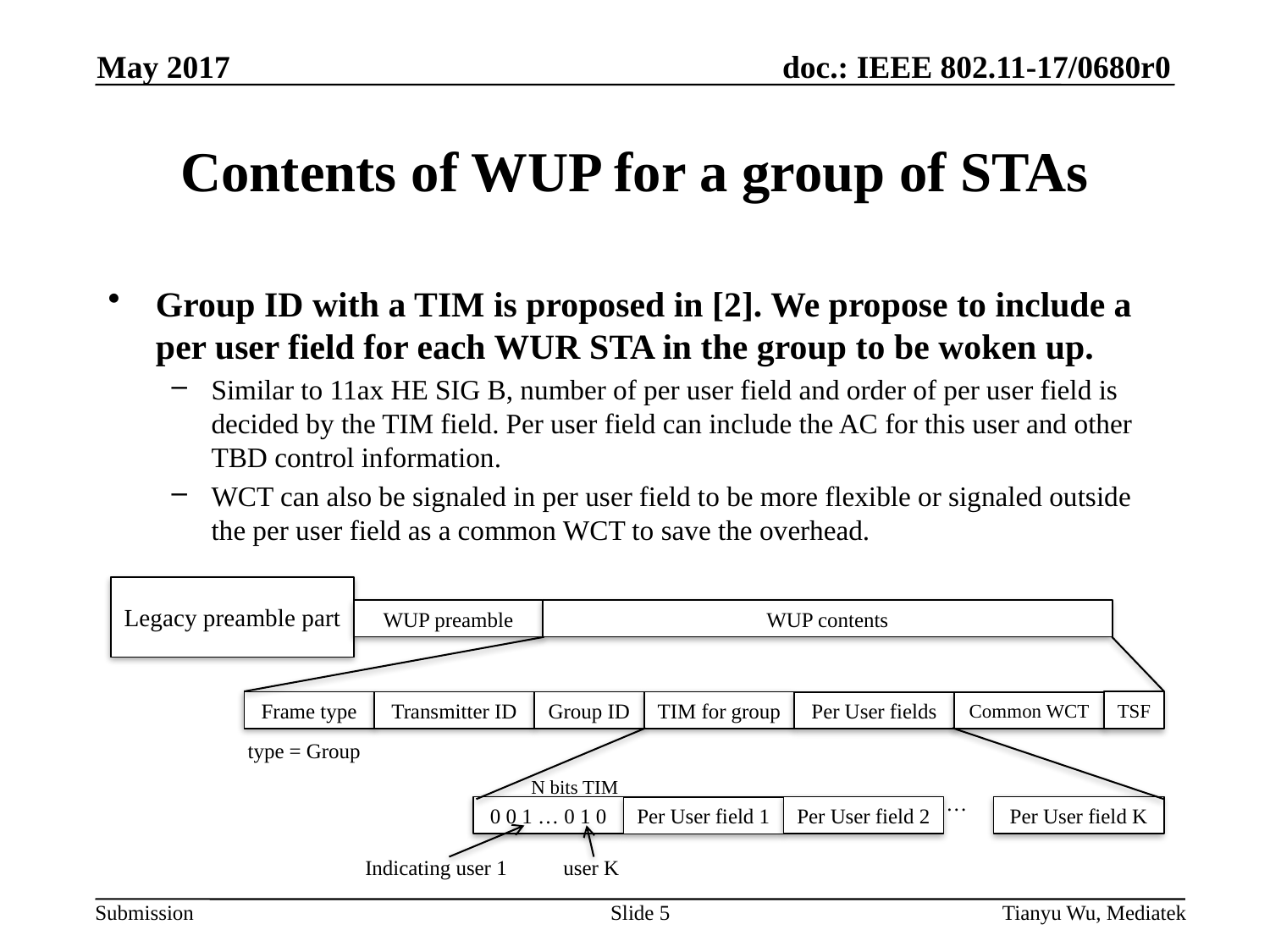

May 2017
# Contents of WUP for a group of STAs
Group ID with a TIM is proposed in [2]. We propose to include a per user field for each WUR STA in the group to be woken up.
Similar to 11ax HE SIG B, number of per user field and order of per user field is decided by the TIM field. Per user field can include the AC for this user and other TBD control information.
WCT can also be signaled in per user field to be more flexible or signaled outside the per user field as a common WCT to save the overhead.

Legacy preamble part
WUP preamble
WUP contents
TSF
Frame type
Transmitter ID
Group ID
TIM for group
Common WCT
Per User fields
type = Group
N bits TIM
…
0 0 1 … 0 1 0
Per User field 2
Per User field K
Per User field 1
Indicating user 1
user K
Slide 5
Tianyu Wu, Mediatek